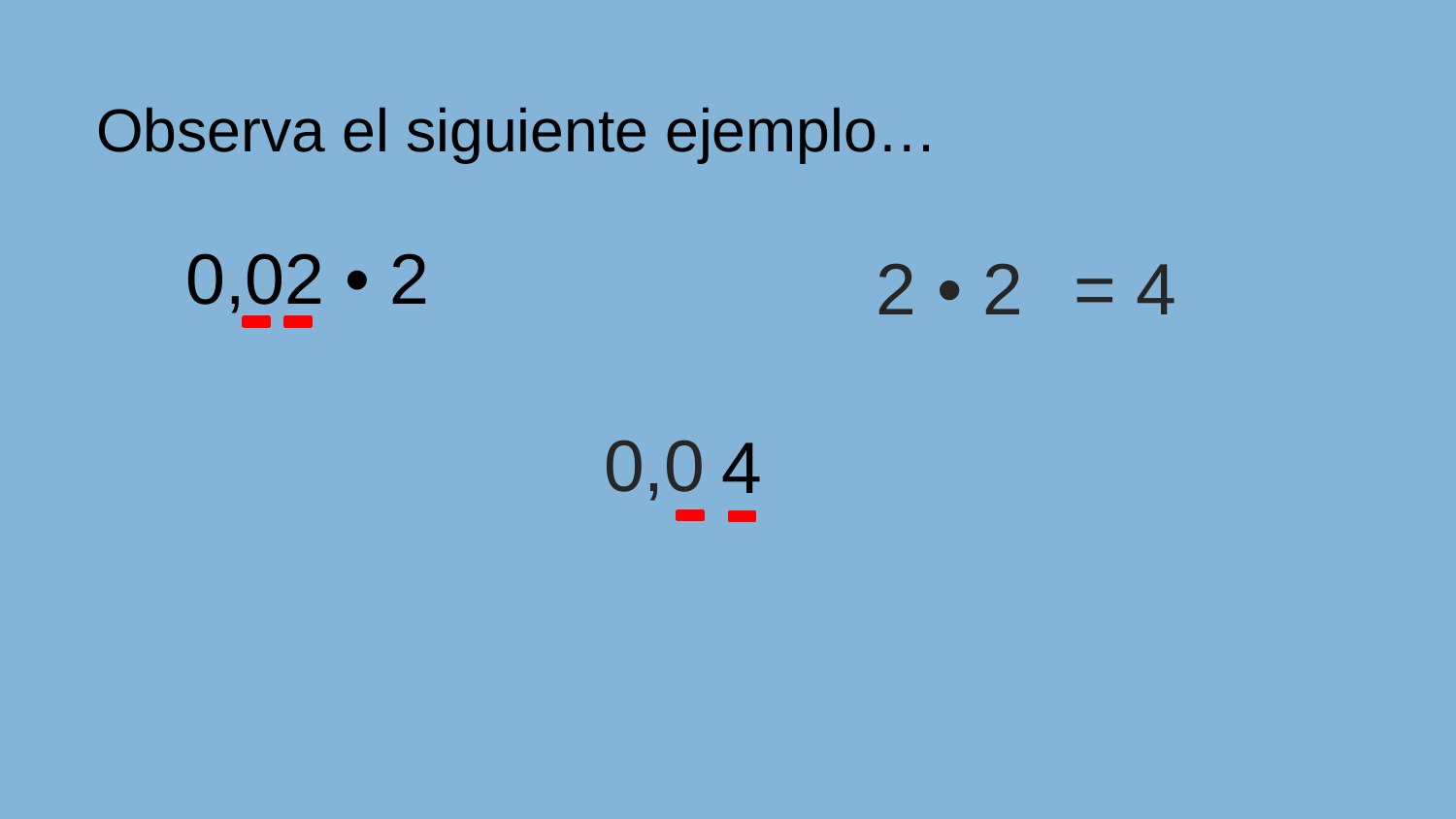

# Observa el siguiente ejemplo…
0,02 • 2
2 • 2
= 4

0,0
4